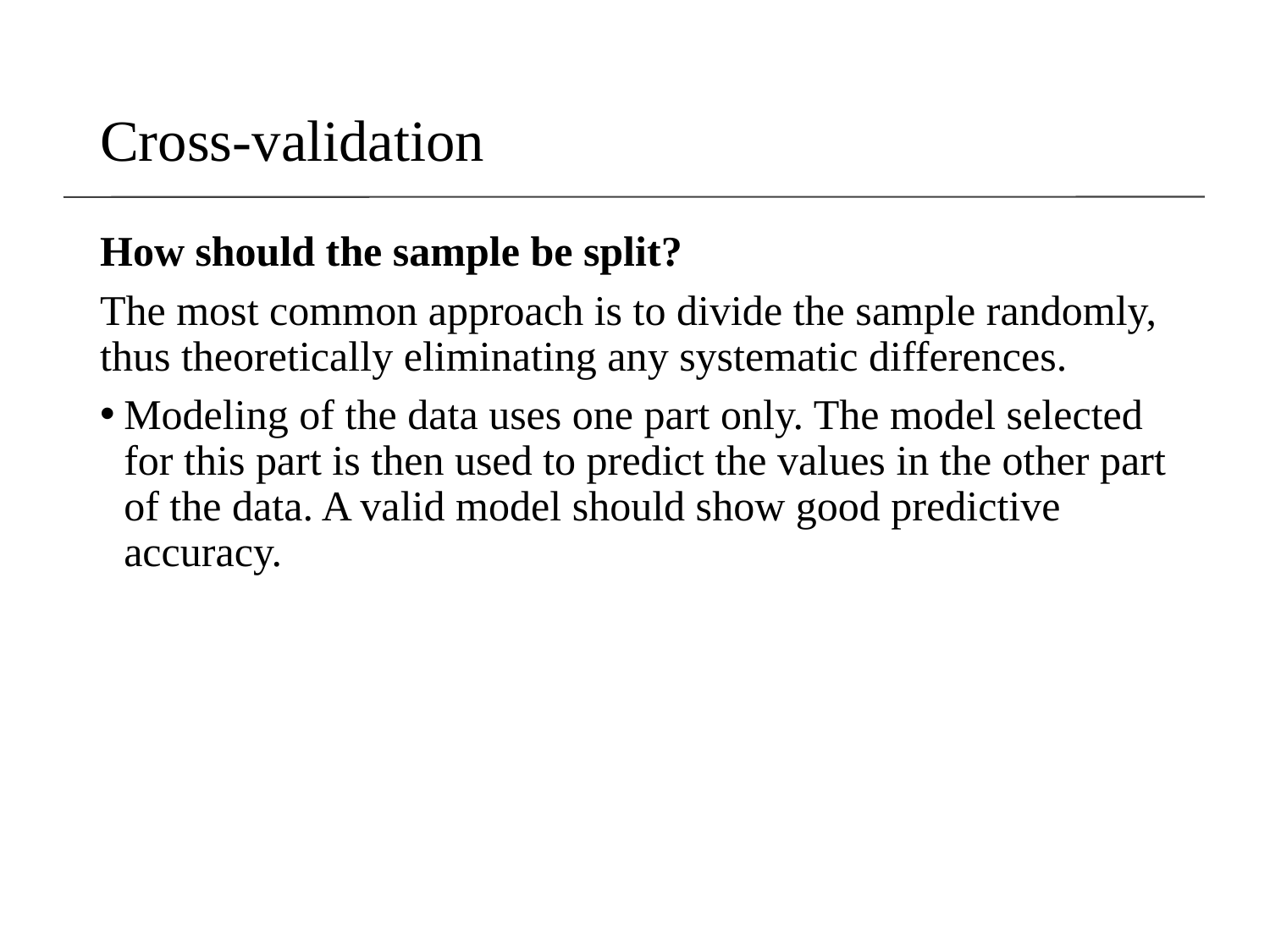

# Cross-validation
How should the sample be split?
The most common approach is to divide the sample randomly, thus theoretically eliminating any systematic differences.
Modeling of the data uses one part only. The model selected for this part is then used to predict the values in the other part of the data. A valid model should show good predictive accuracy.